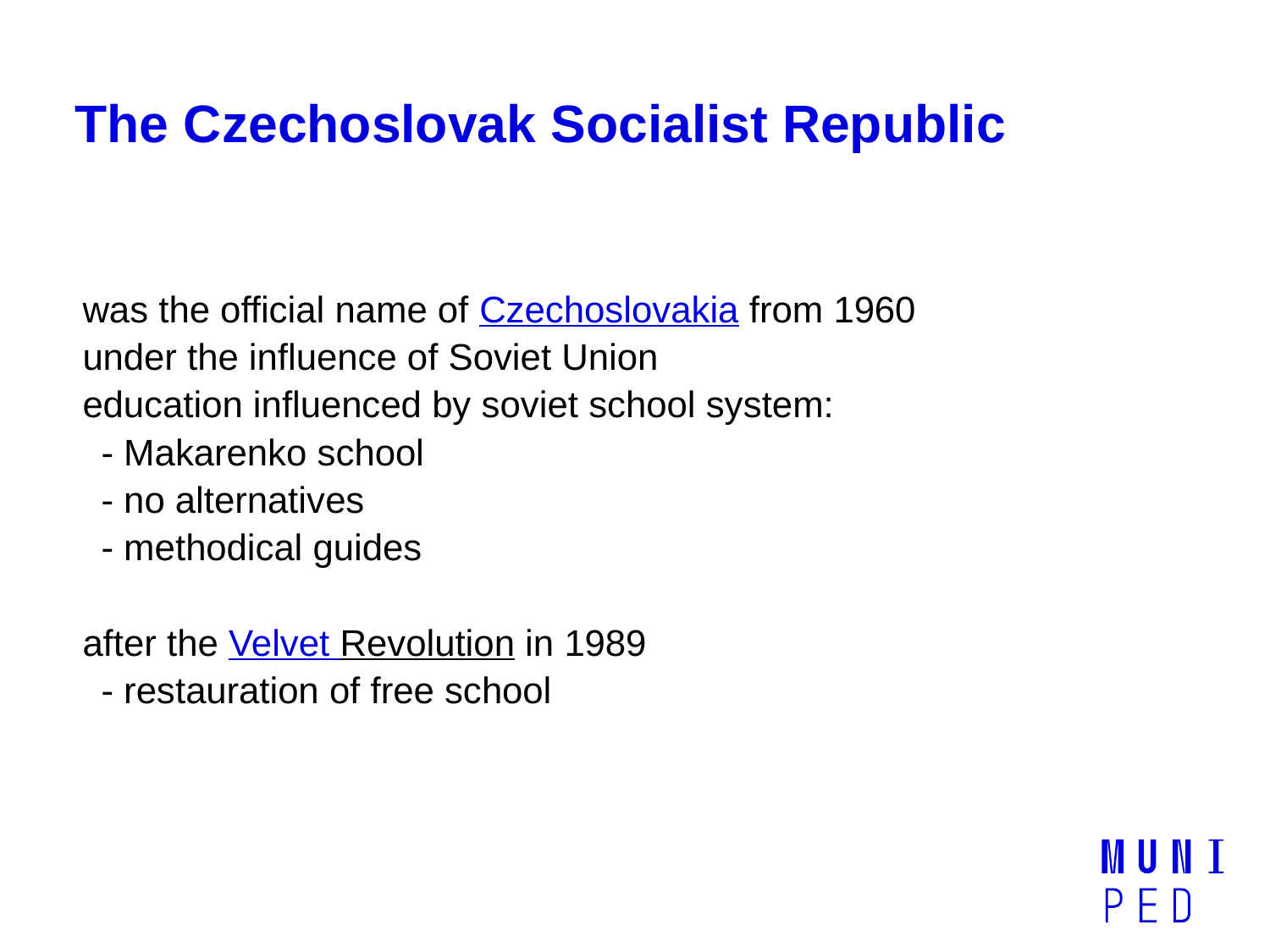

# The Czechoslovak Socialist Republic

was the official name of Czechoslovakia from 1960
under the influence of Soviet Union
education influenced by soviet school system:
- Makarenko school
	- no alternatives
	- methodical guides

after the Velvet Revolution in 1989
	- restauration of free school